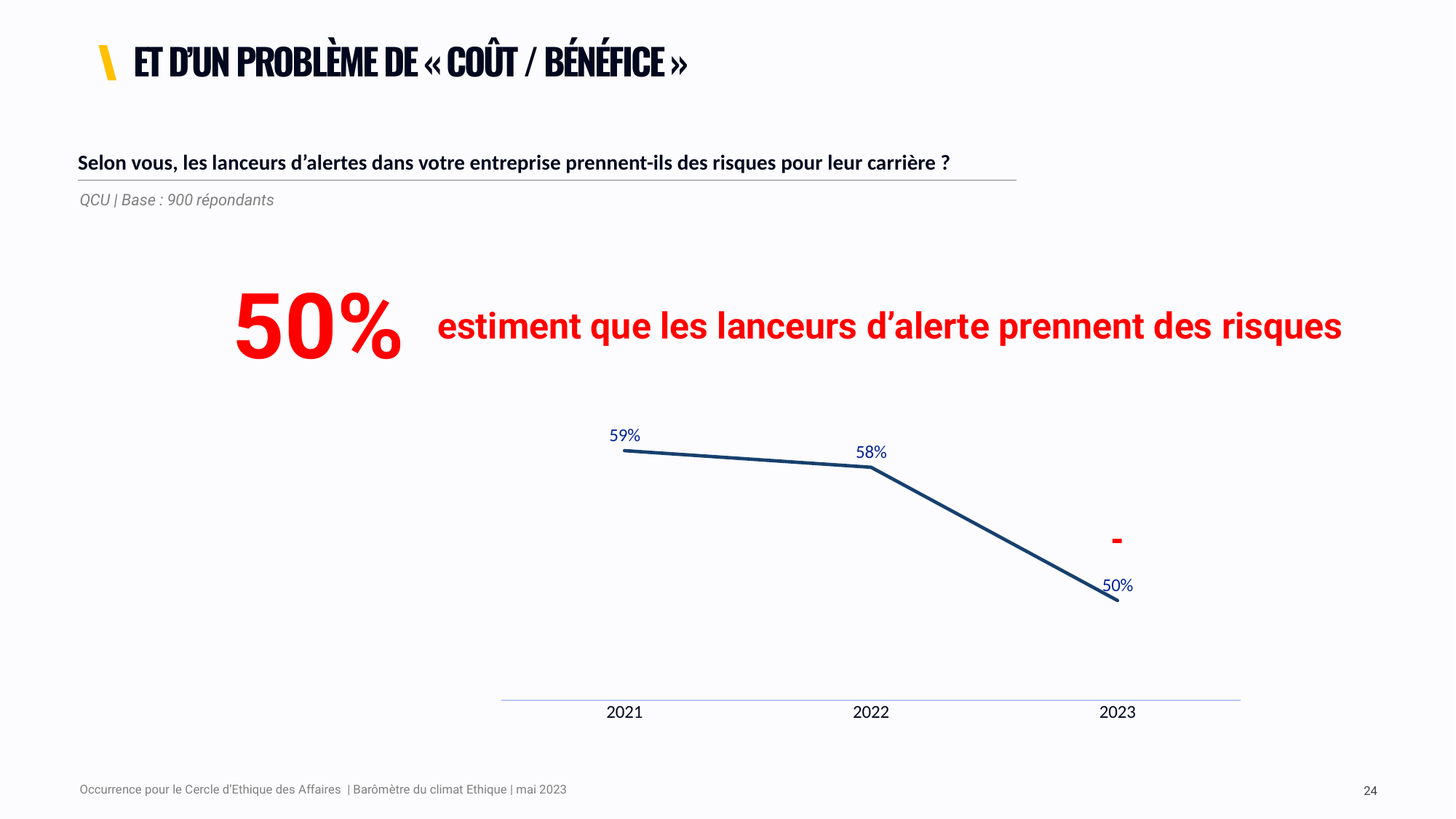

# ET D’UN PROBLÈME DE « COÛT / BÉNÉFICE »
| Selon vous, les lanceurs d’alertes dans votre entreprise prennent-ils des risques pour leur carrière ? |
| --- |
QCU | Base : 900 répondants
50%
estiment que les lanceurs d’alerte prennent des risques

### Chart

| Category | Série 1 |
|---|---|
| 2021 | 0.59 |
| 2022 | 0.58 |
| 2023 | 0.5 |
-
Occurrence pour le Cercle d’Ethique des Affaires  | Barômètre du climat Ethique | mai 2023
24